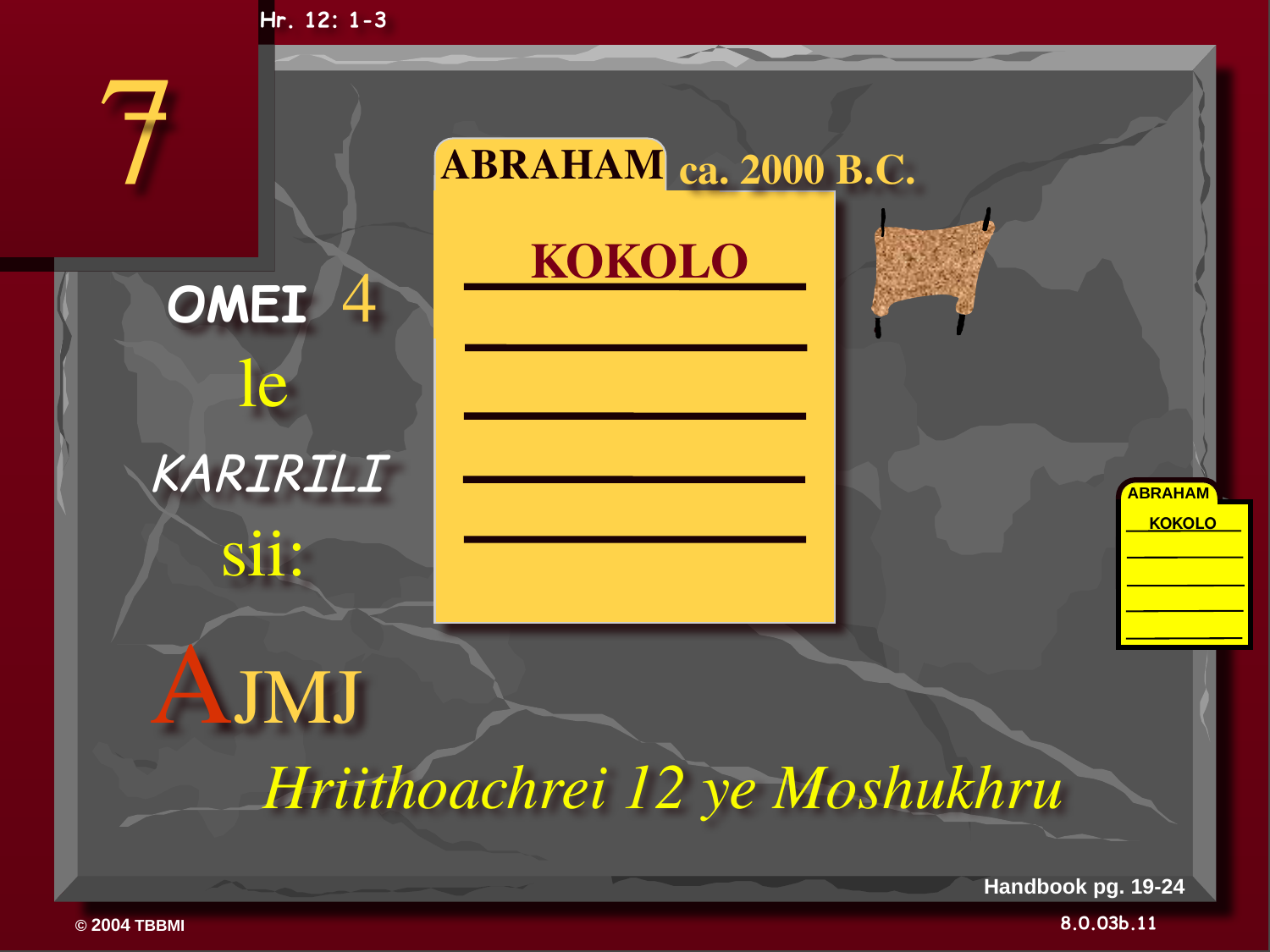

Hr. 12: 1-3

7

ABRAHAM
ABRAHAM
ca. 2000 B.C.

KOKOLO
 OMEI  4
le
 KARIRILI
sii:

ABRAHAM

KOKOLO

AJMJ

Hriithoachrei 12 ye Moshukhru

Handbook pg. 19-24
11